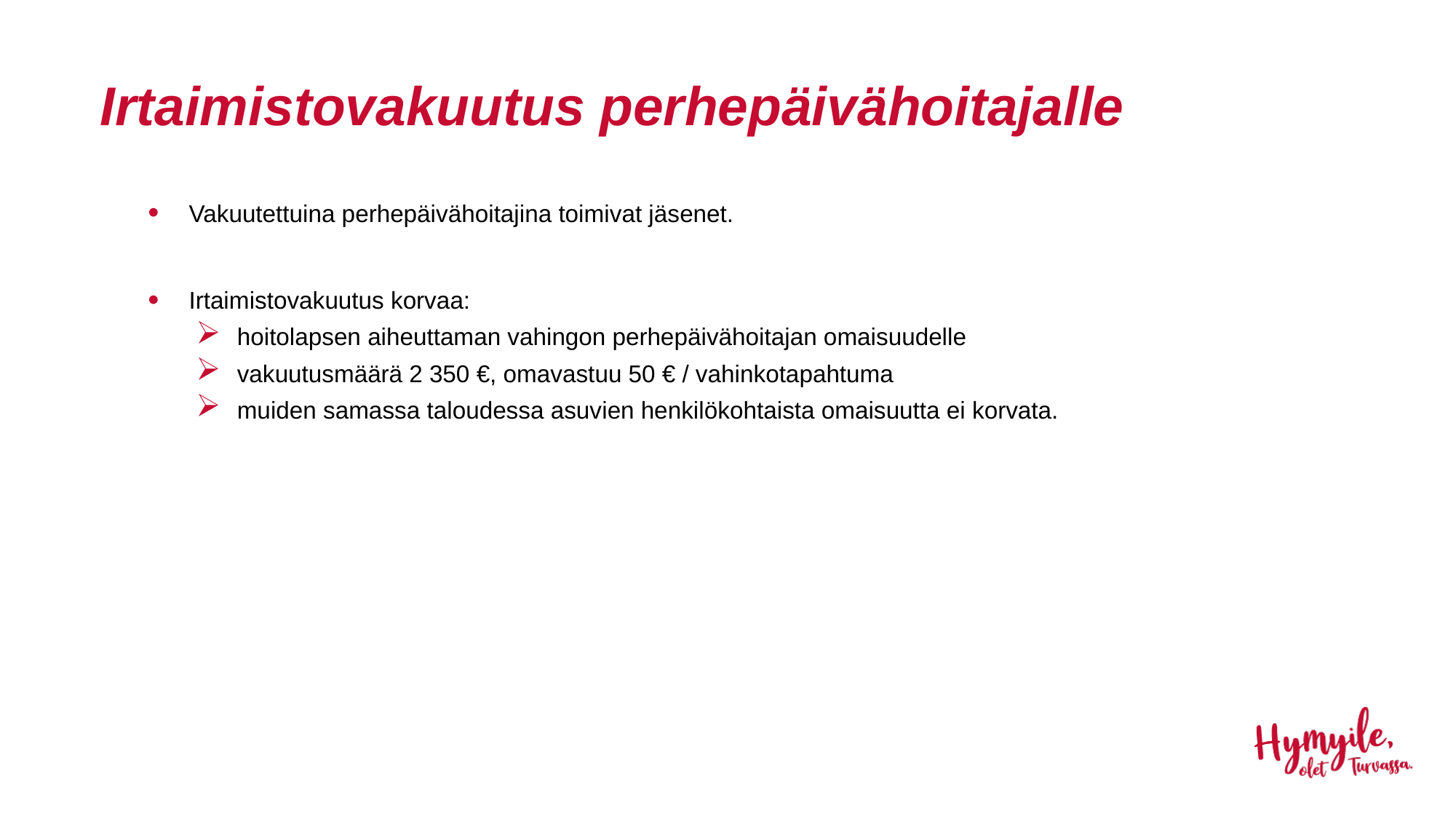

# Irtaimistovakuutus perhepäivähoitajalle
Vakuutettuina perhepäivähoitajina toimivat jäsenet.

Irtaimistovakuutus korvaa:
hoitolapsen aiheuttaman vahingon perhepäivähoitajan omaisuudelle
vakuutusmäärä 2 350 €, omavastuu 50 € / vahinkotapahtuma
muiden samassa taloudessa asuvien henkilökohtaista omaisuutta ei korvata.